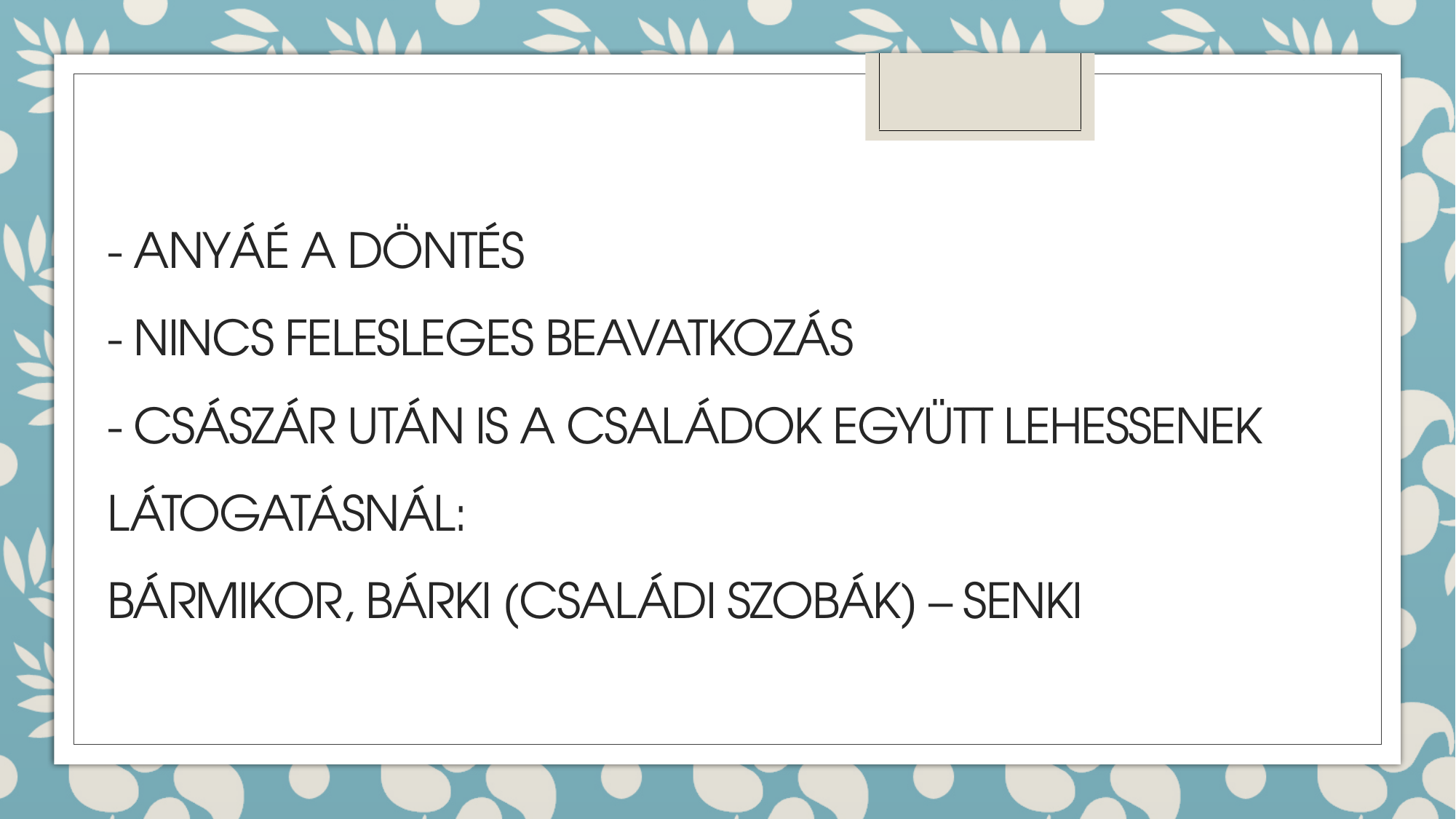

# - Anyáé a döntés - Nincs felesleges beavatkozás - Császár után is a családok együtt lehessenek Látogatásnál: bármikor, bárki (családi szobák) – Senki